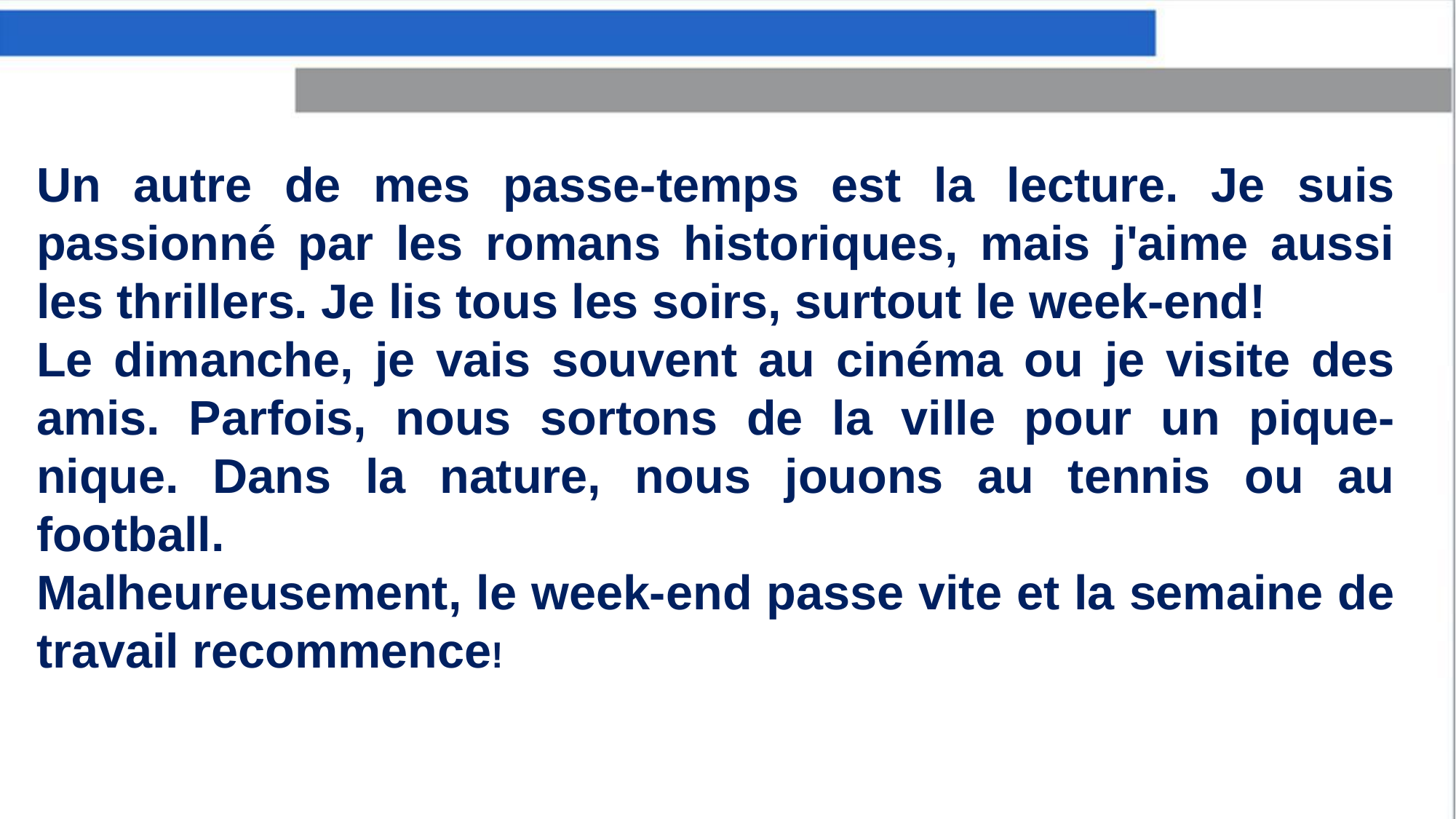

Un autre de mes passe-temps est la lecture. Je suis passionné par les romans historiques, mais j'aime aussi les thrillers. Je lis tous les soirs, surtout le week-end!
Le dimanche, je vais souvent au cinéma ou je visite des amis. Parfois, nous sortons de la ville pour un pique-nique. Dans la nature, nous jouons au tennis ou au football.
Malheureusement, le week-end passe vite et la semaine de travail recommence!